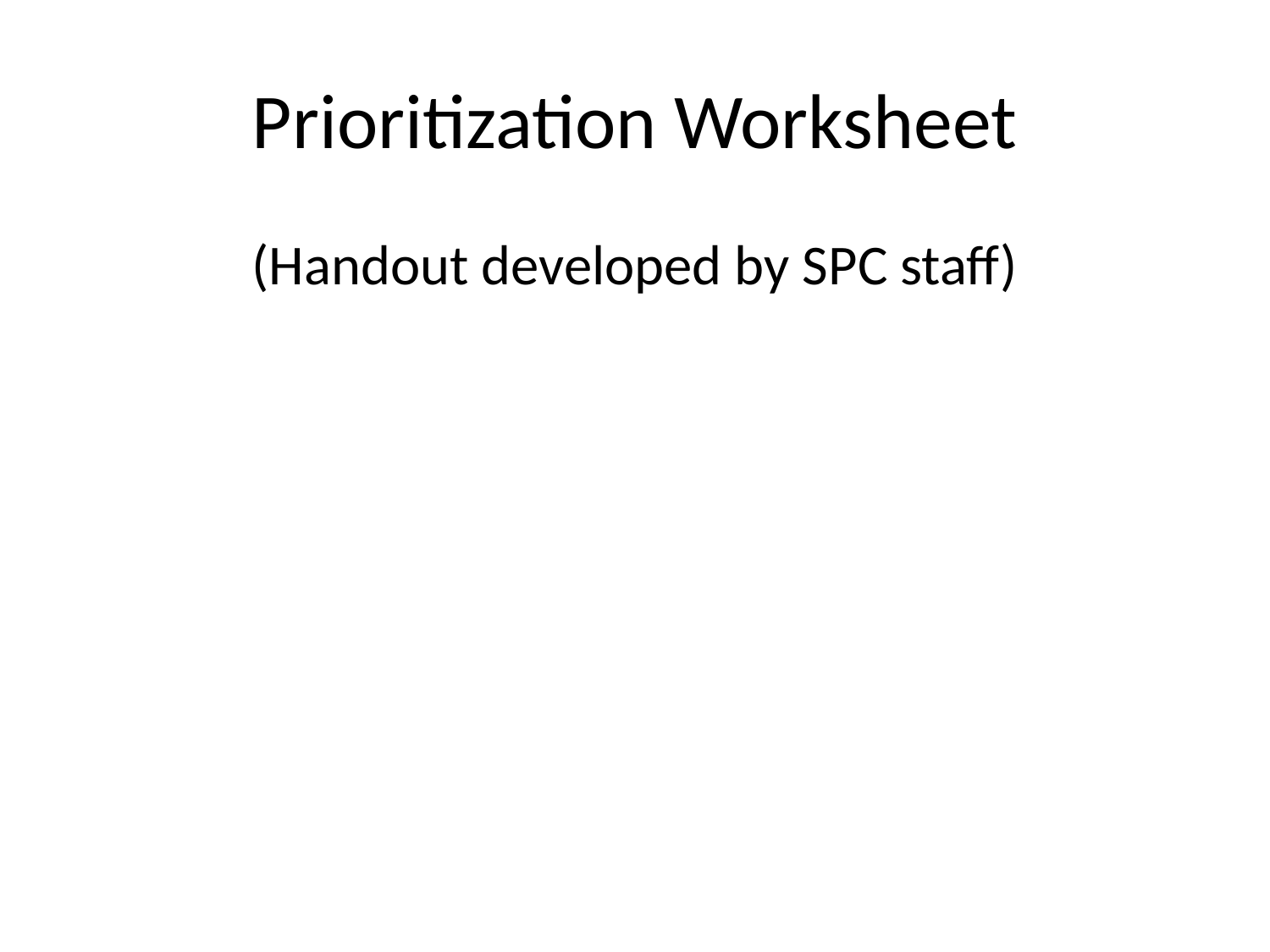

# Prioritization Worksheet
(Handout developed by SPC staff)